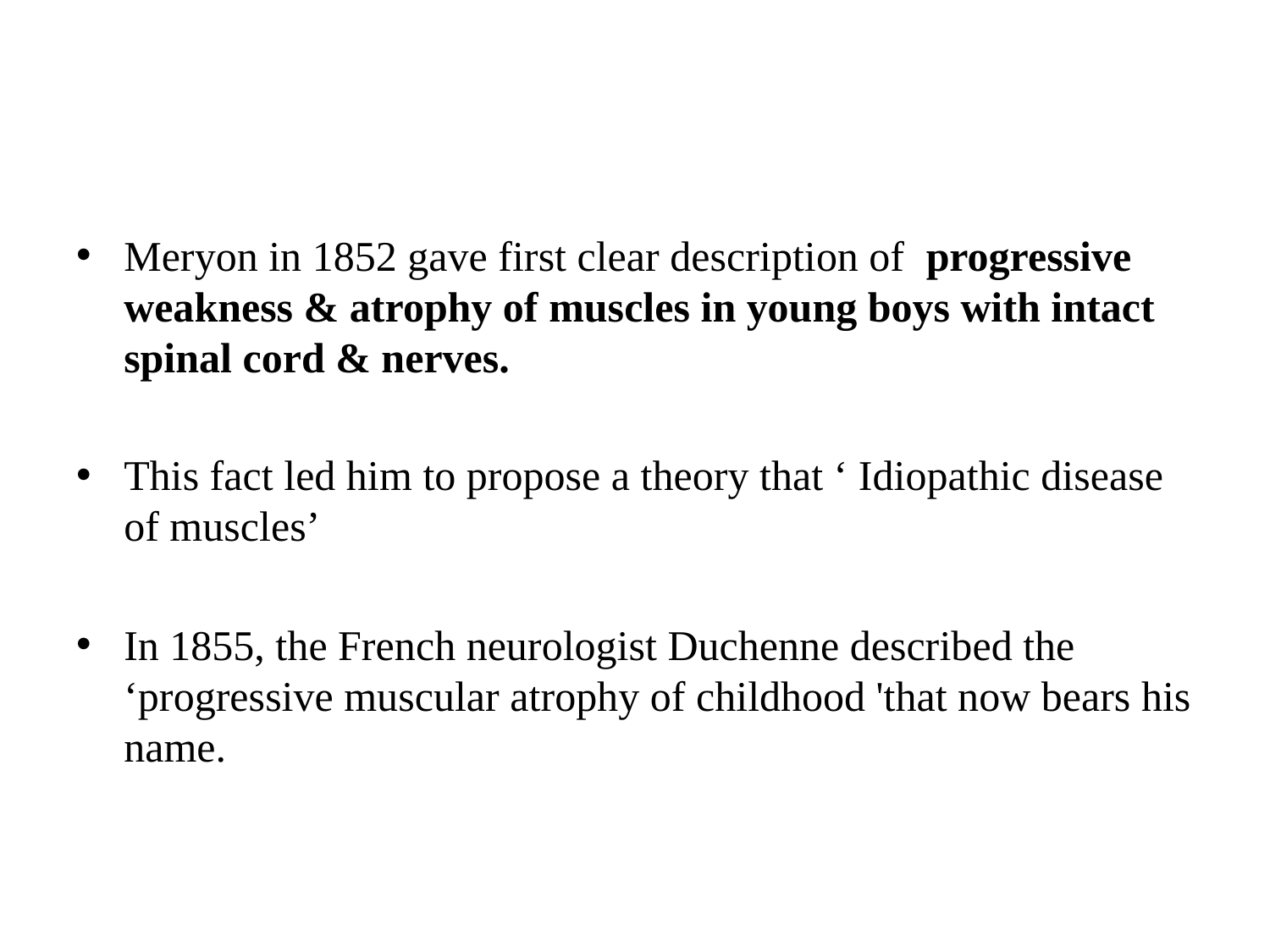

#
Meryon in 1852 gave first clear description of  progressive weakness & atrophy of muscles in young boys with intact spinal cord & nerves.

This fact led him to propose a theory that ‘ Idiopathic disease of muscles’

In 1855, the French neurologist Duchenne described the ‘progressive muscular atrophy of childhood 'that now bears his name.